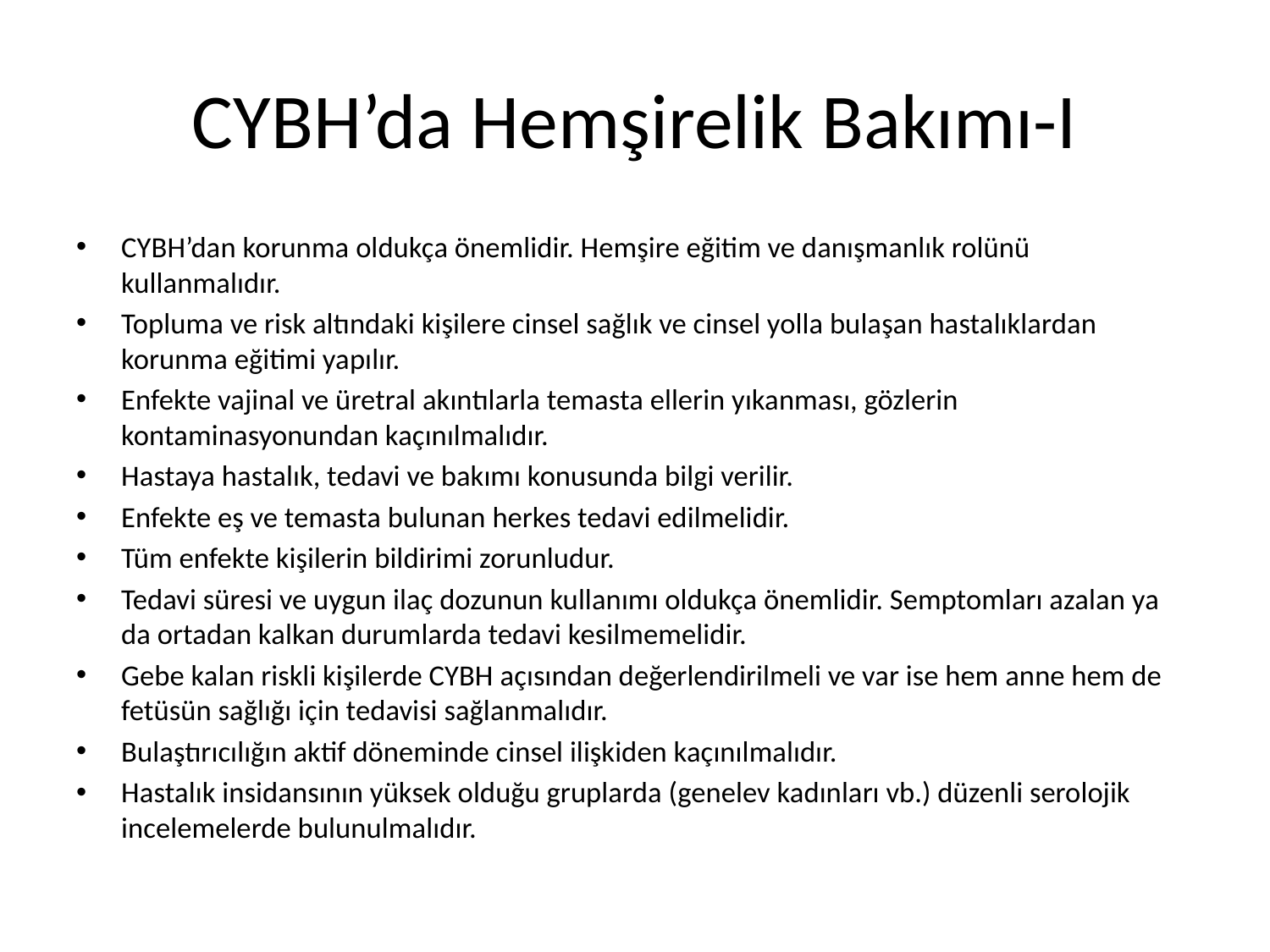

# CYBH’da Hemşirelik Bakımı-I
CYBH’dan korunma oldukça önemlidir. Hemşire eğitim ve danışmanlık rolünü kullanmalıdır.
Topluma ve risk altındaki kişilere cinsel sağlık ve cinsel yolla bulaşan hastalıklardan korunma eğitimi yapılır.
Enfekte vajinal ve üretral akıntılarla temasta ellerin yıkanması, gözlerin kontaminasyonundan kaçınılmalıdır.
Hastaya hastalık, tedavi ve bakımı konusunda bilgi verilir.
Enfekte eş ve temasta bulunan herkes tedavi edilmelidir.
Tüm enfekte kişilerin bildirimi zorunludur.
Tedavi süresi ve uygun ilaç dozunun kullanımı oldukça önemlidir. Semptomları azalan ya da ortadan kalkan durumlarda tedavi kesilmemelidir.
Gebe kalan riskli kişilerde CYBH açısından değerlendirilmeli ve var ise hem anne hem de fetüsün sağlığı için tedavisi sağlanmalıdır.
Bulaştırıcılığın aktif döneminde cinsel ilişkiden kaçınılmalıdır.
Hastalık insidansının yüksek olduğu gruplarda (genelev kadınları vb.) düzenli serolojik incelemelerde bulunulmalıdır.